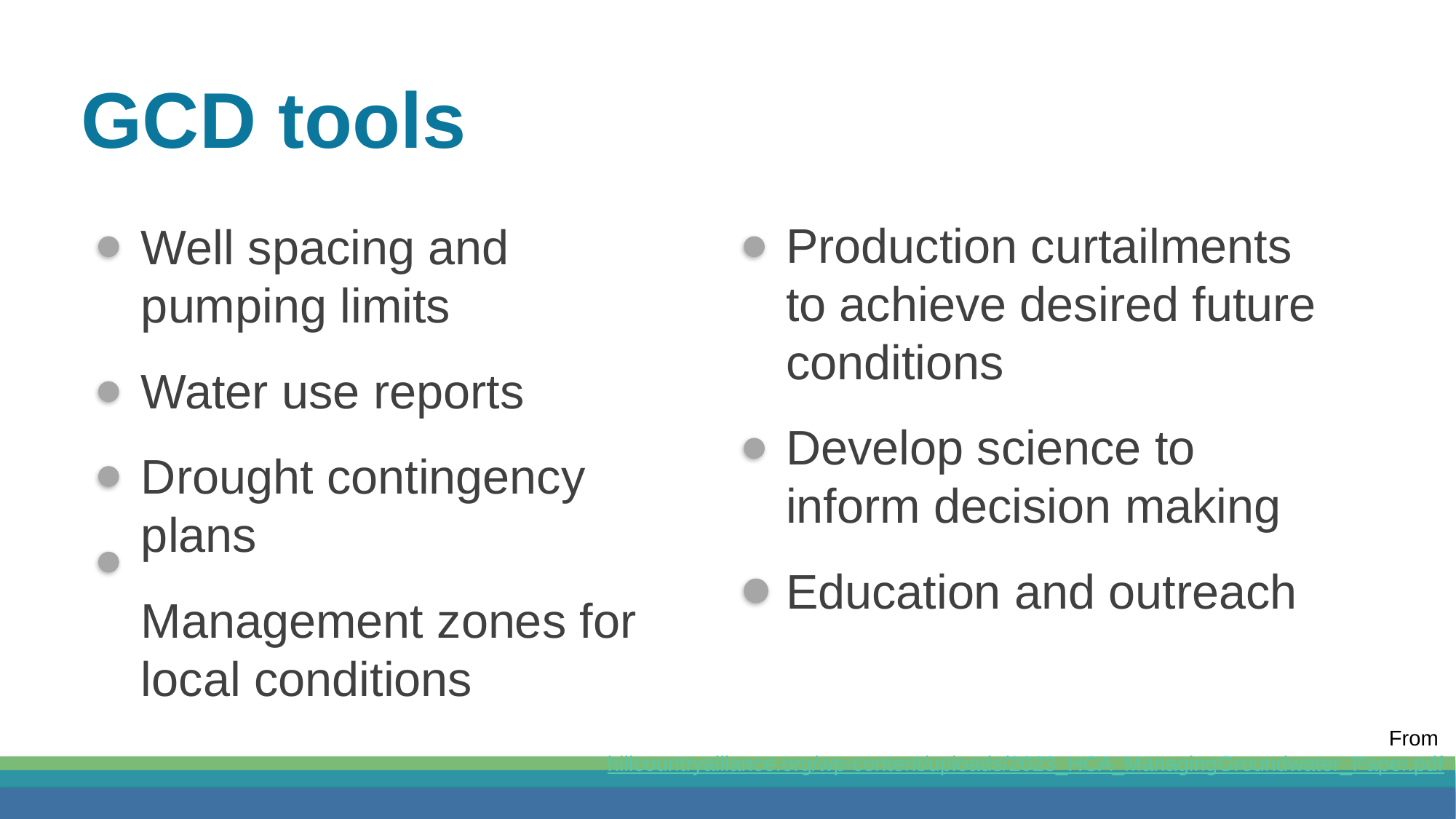

GCD tools
Production curtailments to achieve desired future conditions
Develop science to inform decision making
Education and outreach
Well spacing and pumping limits
Water use reports
Drought contingency plans
Management zones for local conditions

From hillcountryalliance.org/wp-content/uploads/2023_HCA_ManagingGroundwater_Paper.pdf